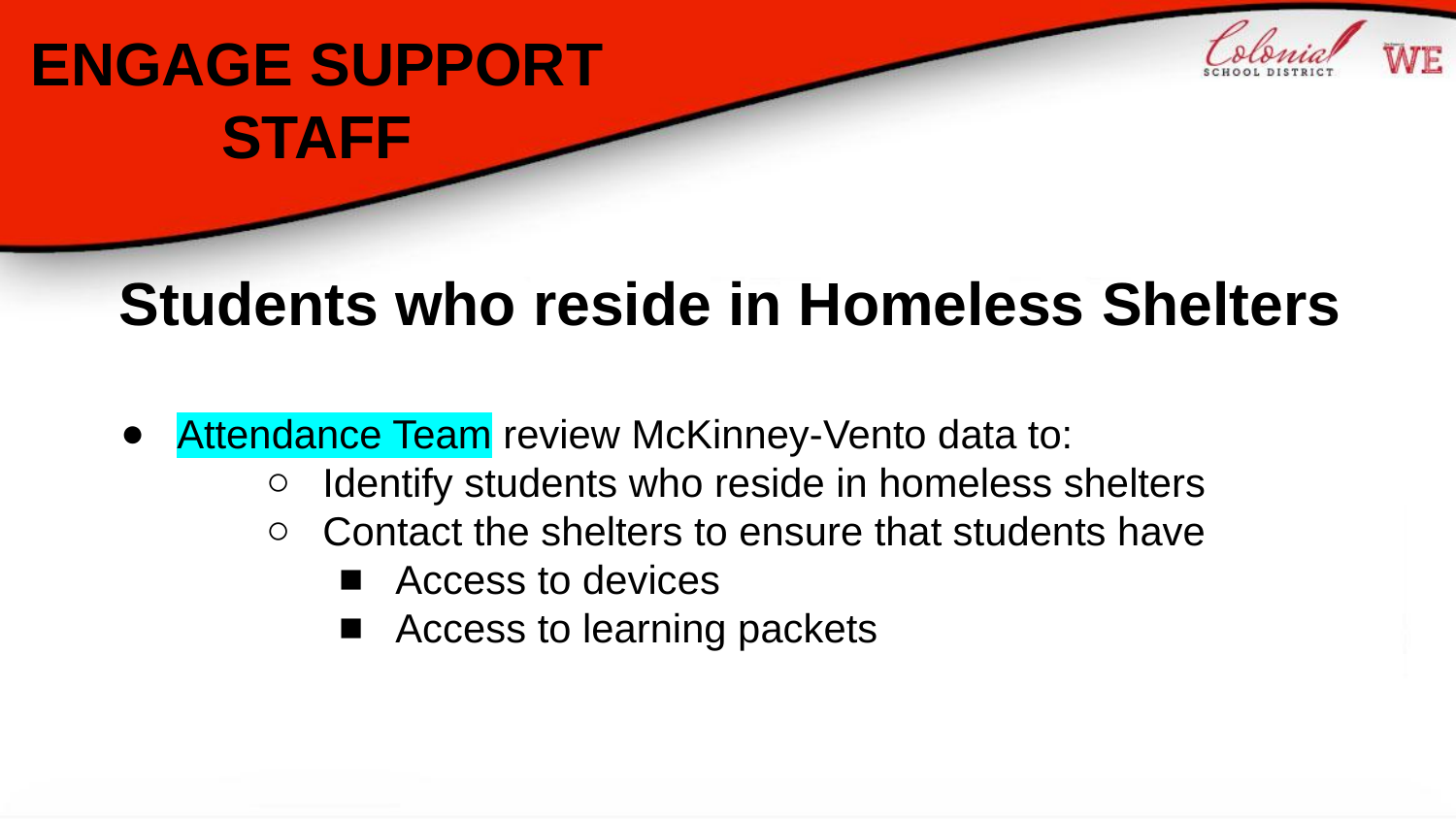

# ENGAGE SUPPORT STAFF
Students who reside in Homeless Shelters

Attendance Team review McKinney-Vento data to:
Identify students who reside in homeless shelters
Contact the shelters to ensure that students have
Access to devices
Access to learning packets